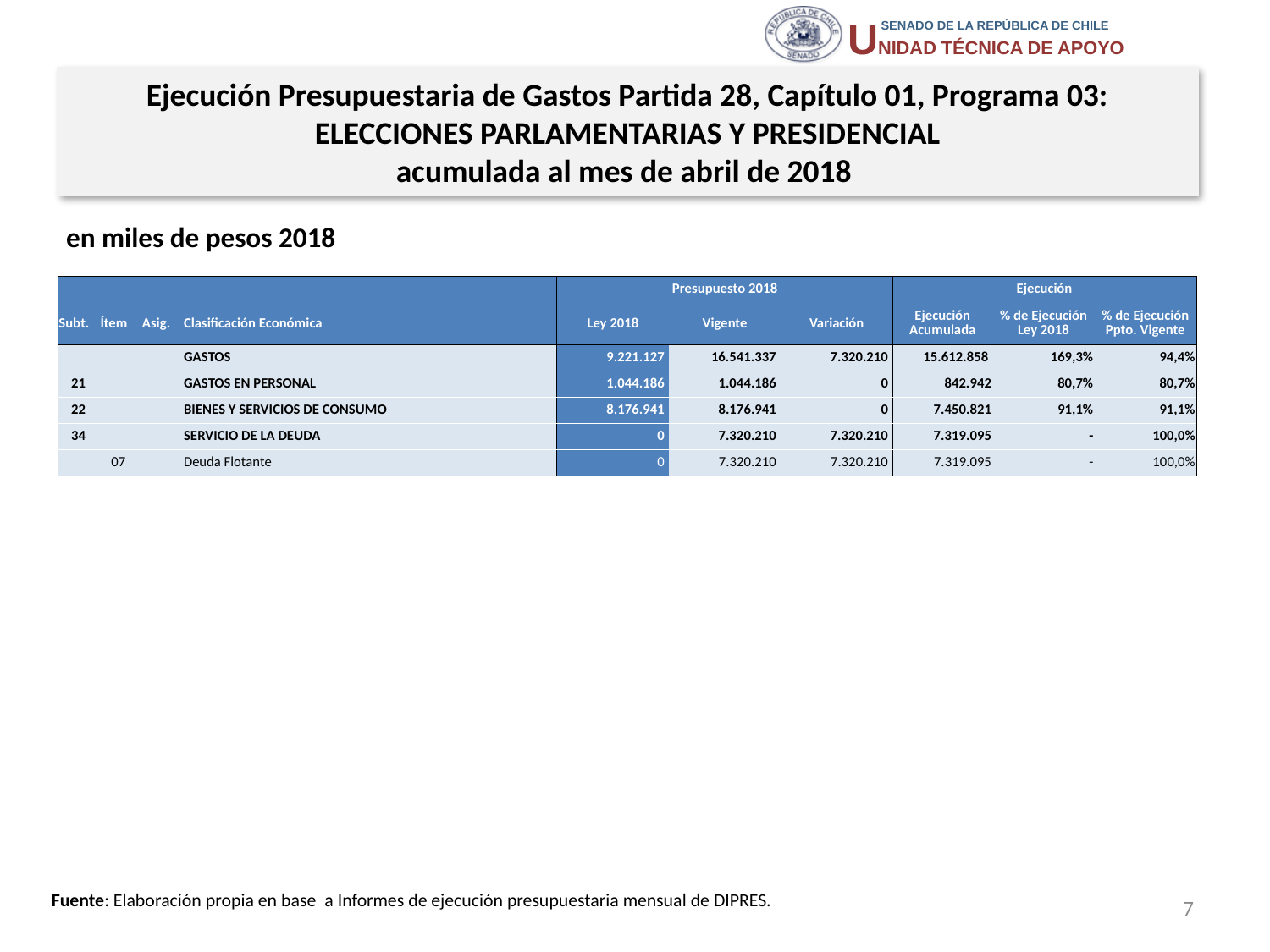

Ejecución Presupuestaria de Gastos Partida 28, Capítulo 01, Programa 03:
ELECCIONES PARLAMENTARIAS Y PRESIDENCIAL
acumulada al mes de abril de 2018
en miles de pesos 2018
|  |  |  |  | Presupuesto 2018 |  |  | Ejecución |  |  |
| --- | --- | --- | --- | --- | --- | --- | --- | --- | --- |
| Subt. | Ítem | Asig. | Clasificación Económica | Ley 2018 | Vigente | Variación | Ejecución Acumulada | % de Ejecución Ley 2018 | % de Ejecución Ppto. Vigente |
|  |  |  | GASTOS | 9.221.127 | 16.541.337 | 7.320.210 | 15.612.858 | 169,3% | 94,4% |
| 21 |  |  | GASTOS EN PERSONAL | 1.044.186 | 1.044.186 | 0 | 842.942 | 80,7% | 80,7% |
| 22 |  |  | BIENES Y SERVICIOS DE CONSUMO | 8.176.941 | 8.176.941 | 0 | 7.450.821 | 91,1% | 91,1% |
| 34 |  |  | SERVICIO DE LA DEUDA | 0 | 7.320.210 | 7.320.210 | 7.319.095 | - | 100,0% |
|  | 07 |  | Deuda Flotante | 0 | 7.320.210 | 7.320.210 | 7.319.095 | - | 100,0% |
7